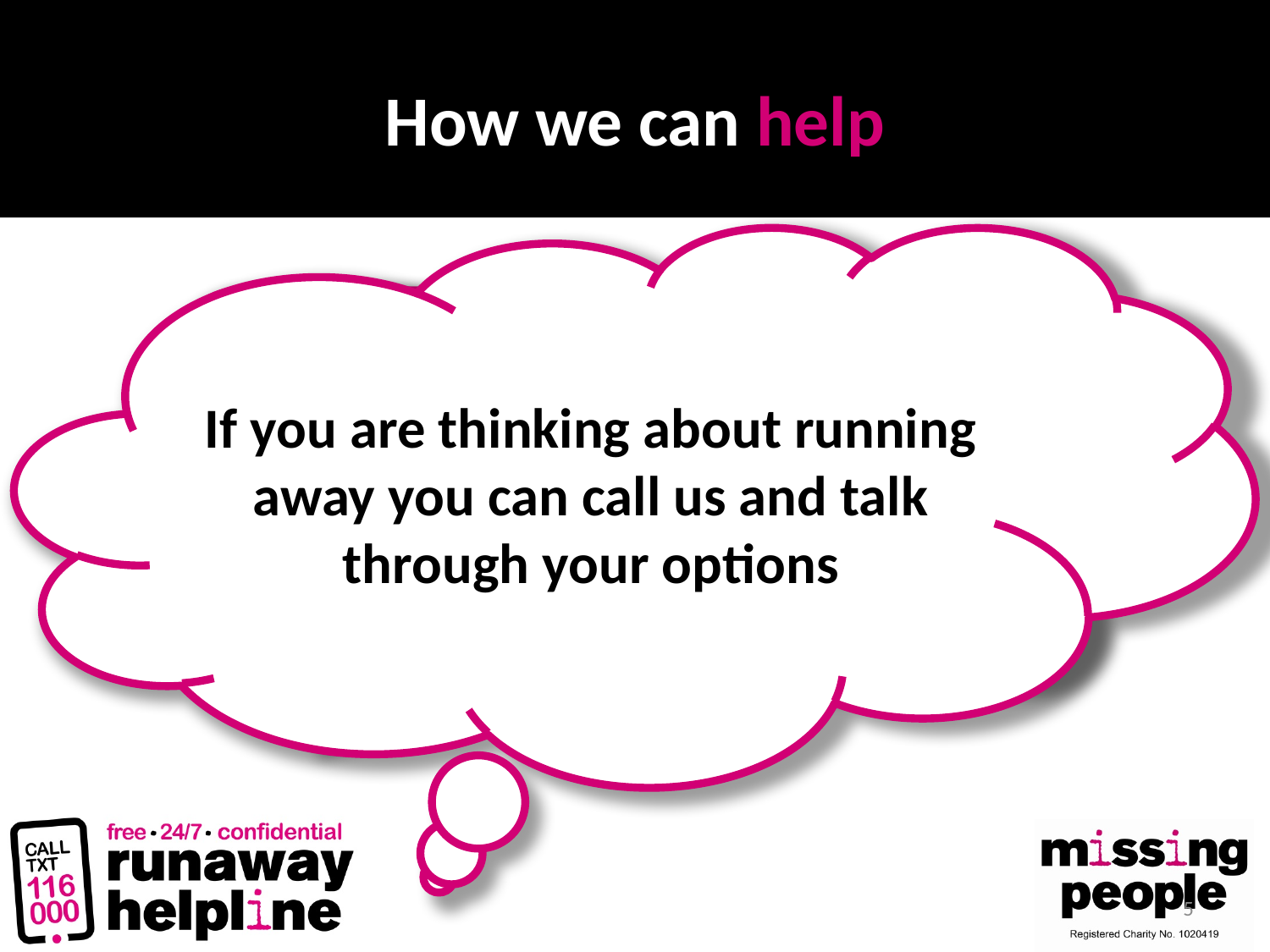

# How we can help
If you are thinking about running away you can call us and talk through your options
Contact us if you’re worried about a friend running away, or if someone is pressuring you to
If you have run away we can give you practical advice and emotional support
5